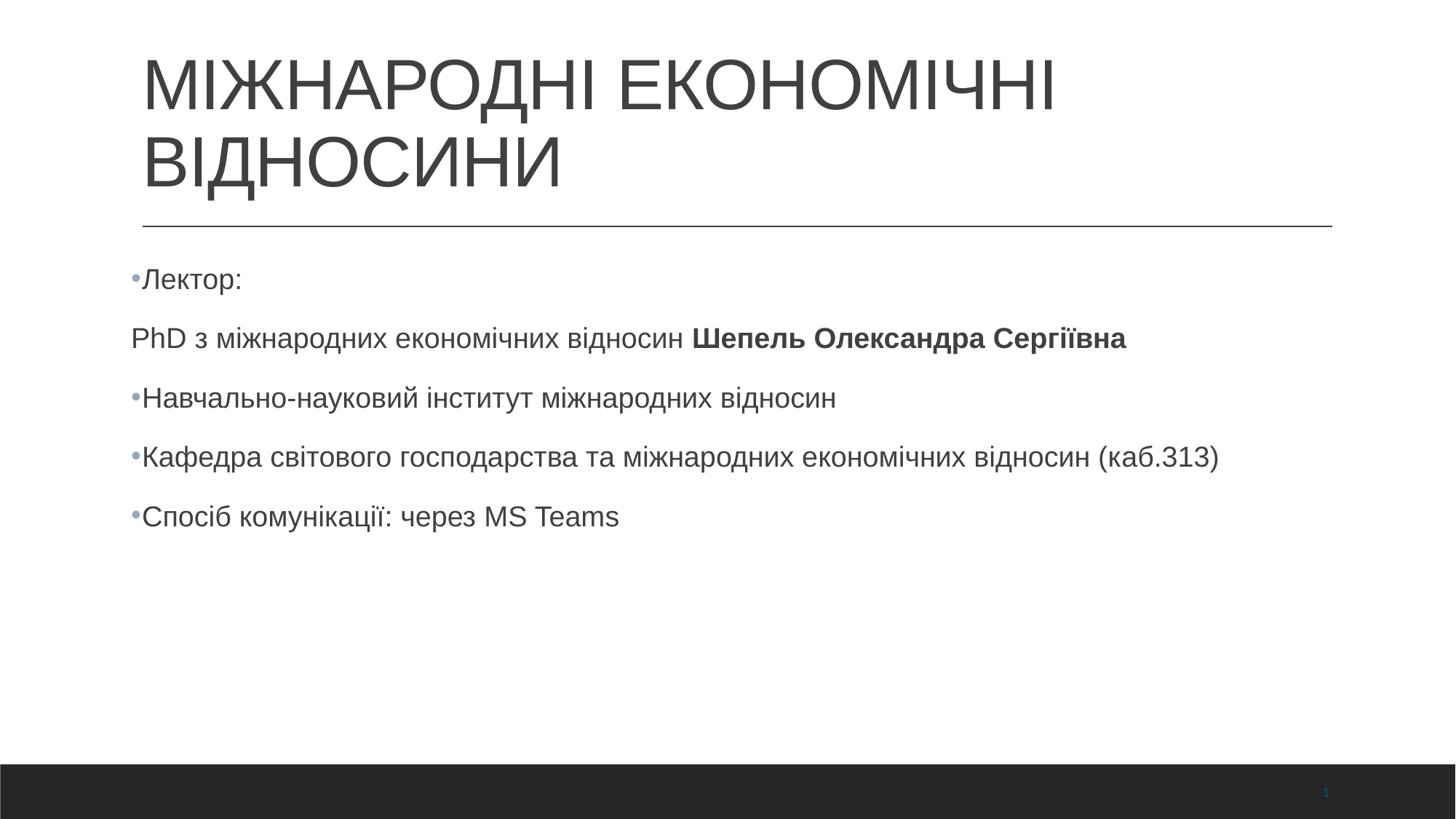

# МІЖНАРОДНІ ЕКОНОМІЧНІ ВІДНОСИНИ
Лектор:
PhD з міжнародних економічних відносин Шепель Олександра Сергіївна
Навчально-науковий інститут міжнародних відносин
Кафедра світового господарства та міжнародних економічних відносин (каб.313)
Спосіб комунікації: через MS Teams
1